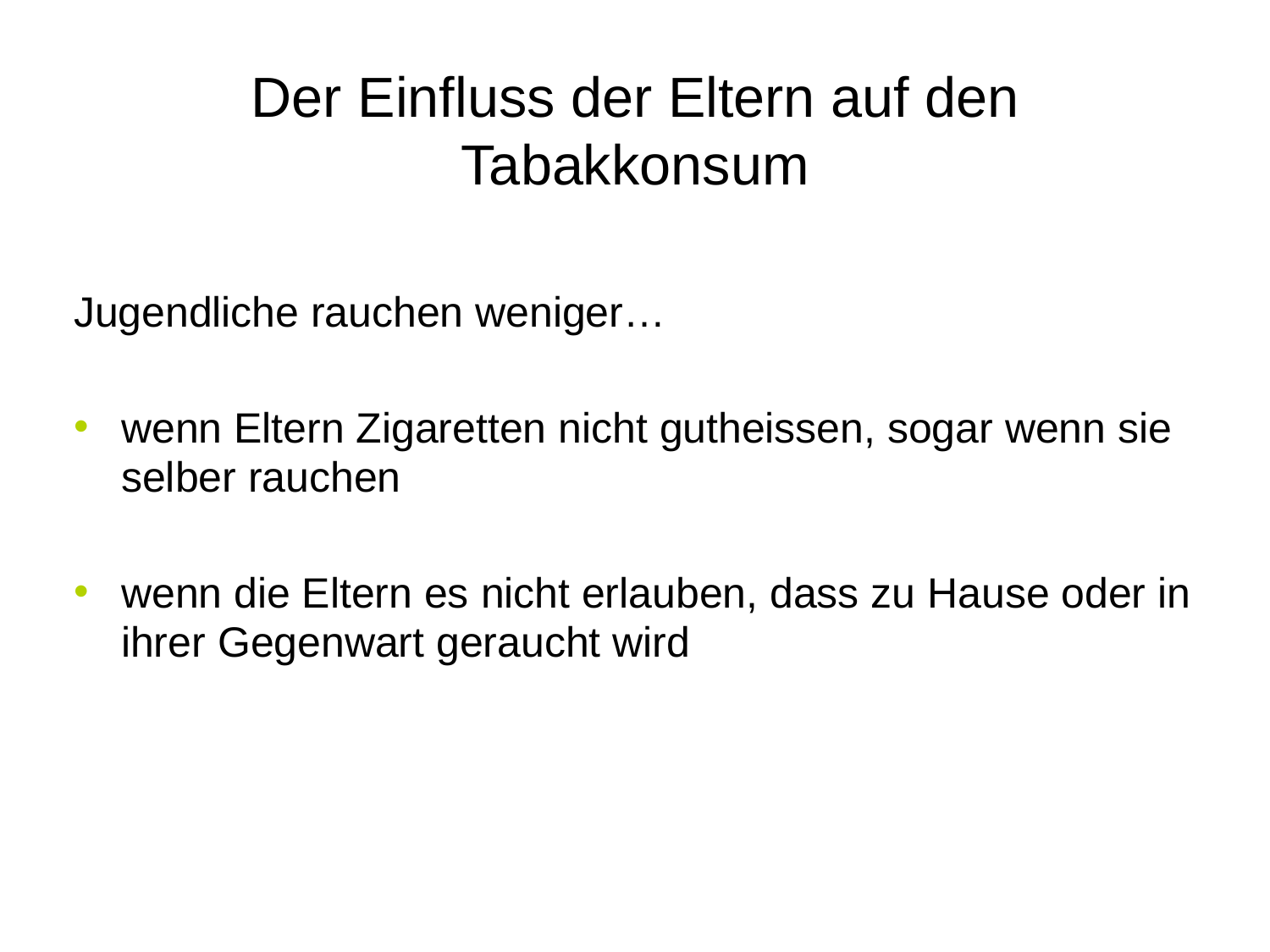

# Der Einfluss der Eltern auf den Tabakkonsum

Jugendliche rauchen weniger…

wenn Eltern Zigaretten nicht gutheissen, sogar wenn sie selber rauchen

wenn die Eltern es nicht erlauben, dass zu Hause oder in ihrer Gegenwart geraucht wird